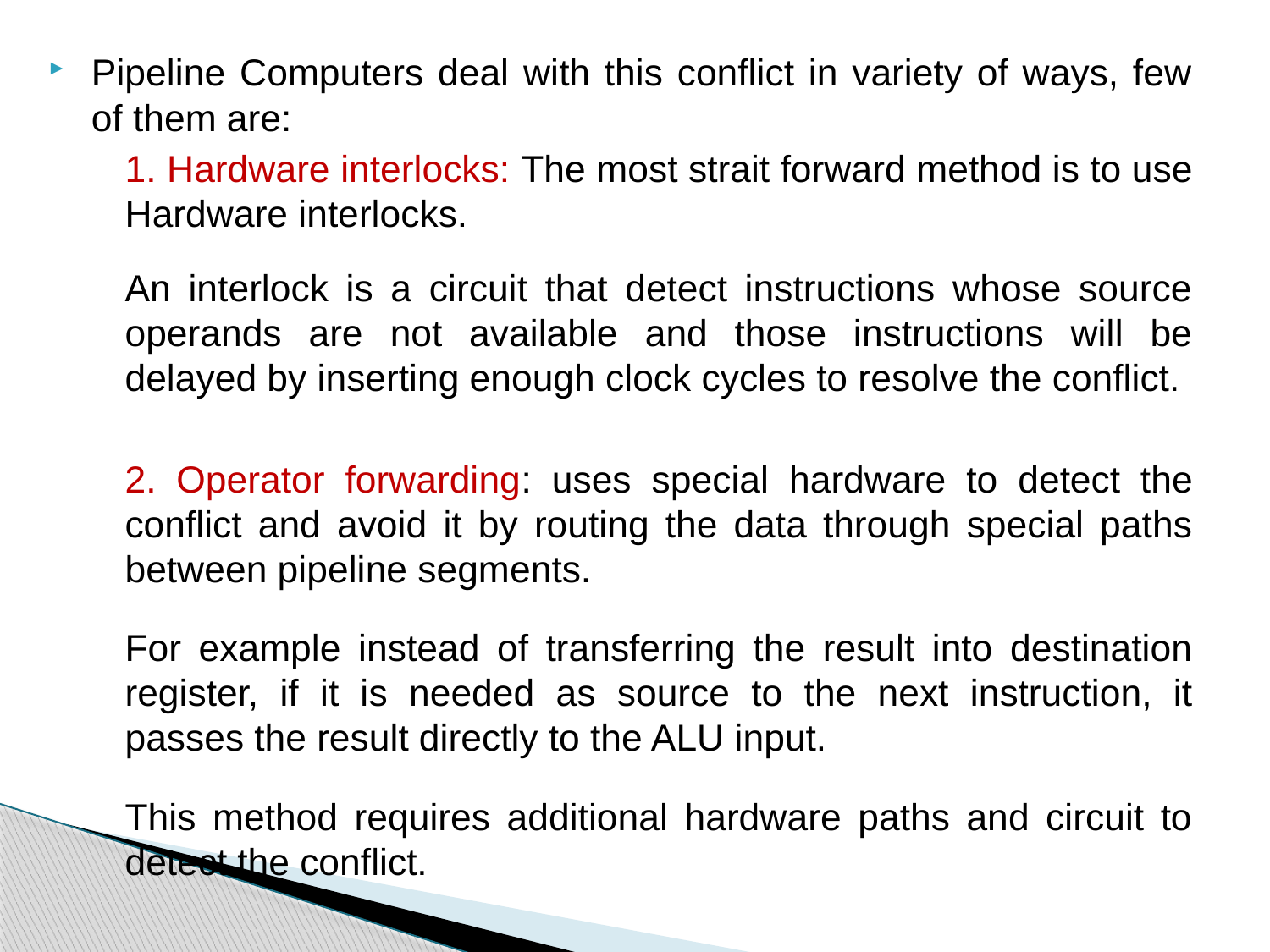

Pipeline Computers deal with this conflict in variety of ways, few of them are:
	1. Hardware interlocks: The most strait forward method is to use Hardware interlocks.

	An interlock is a circuit that detect instructions whose source operands are not available and those instructions will be delayed by inserting enough clock cycles to resolve the conflict.

	2. Operator forwarding: uses special hardware to detect the conflict and avoid it by routing the data through special paths between pipeline segments.

	For example instead of transferring the result into destination register, if it is needed as source to the next instruction, it passes the result directly to the ALU input.

	This method requires additional hardware paths and circuit to detect the conflict.